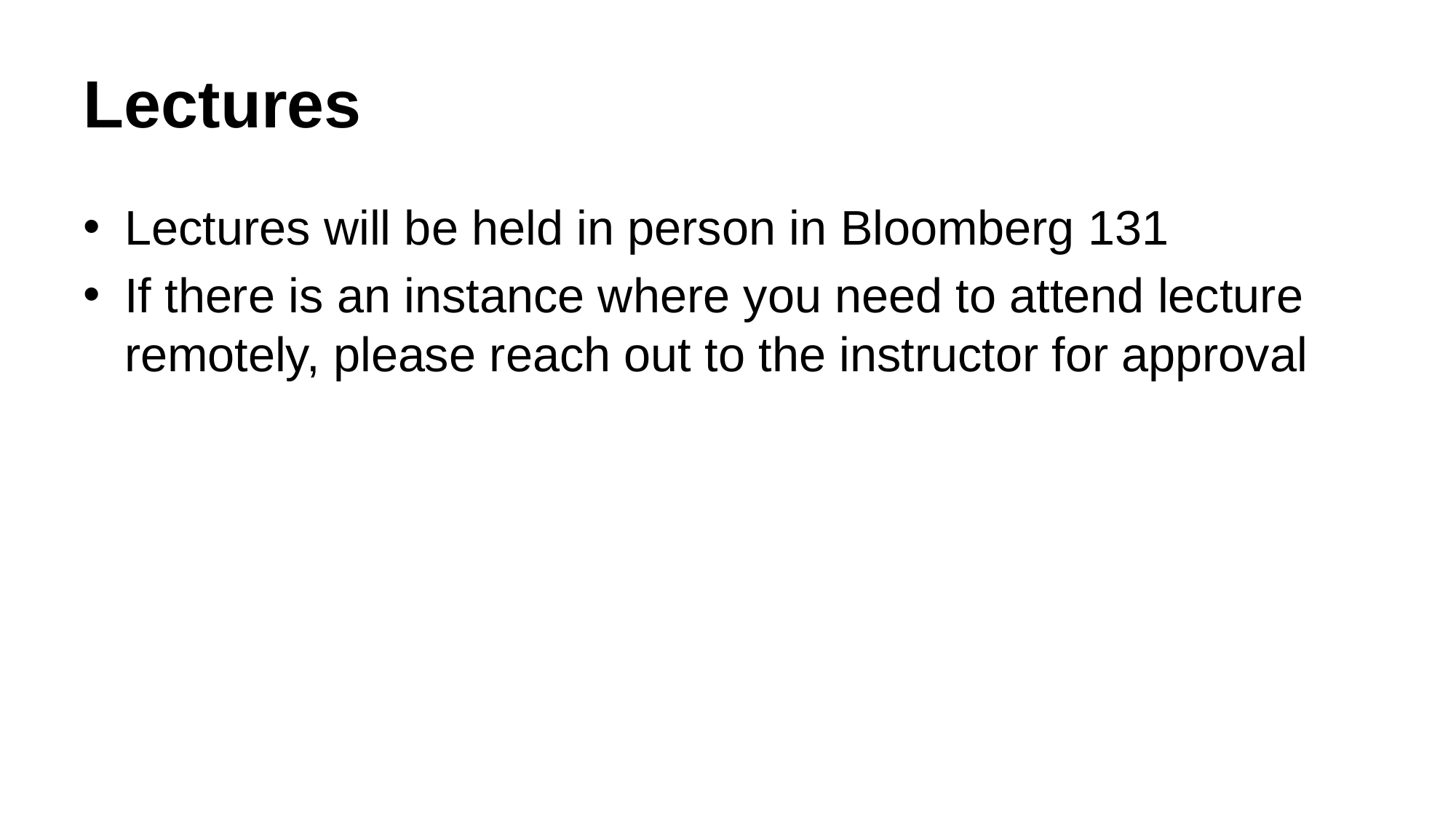

# Lectures
Lectures will be held in person in Bloomberg 131
If there is an instance where you need to attend lecture remotely, please reach out to the instructor for approval